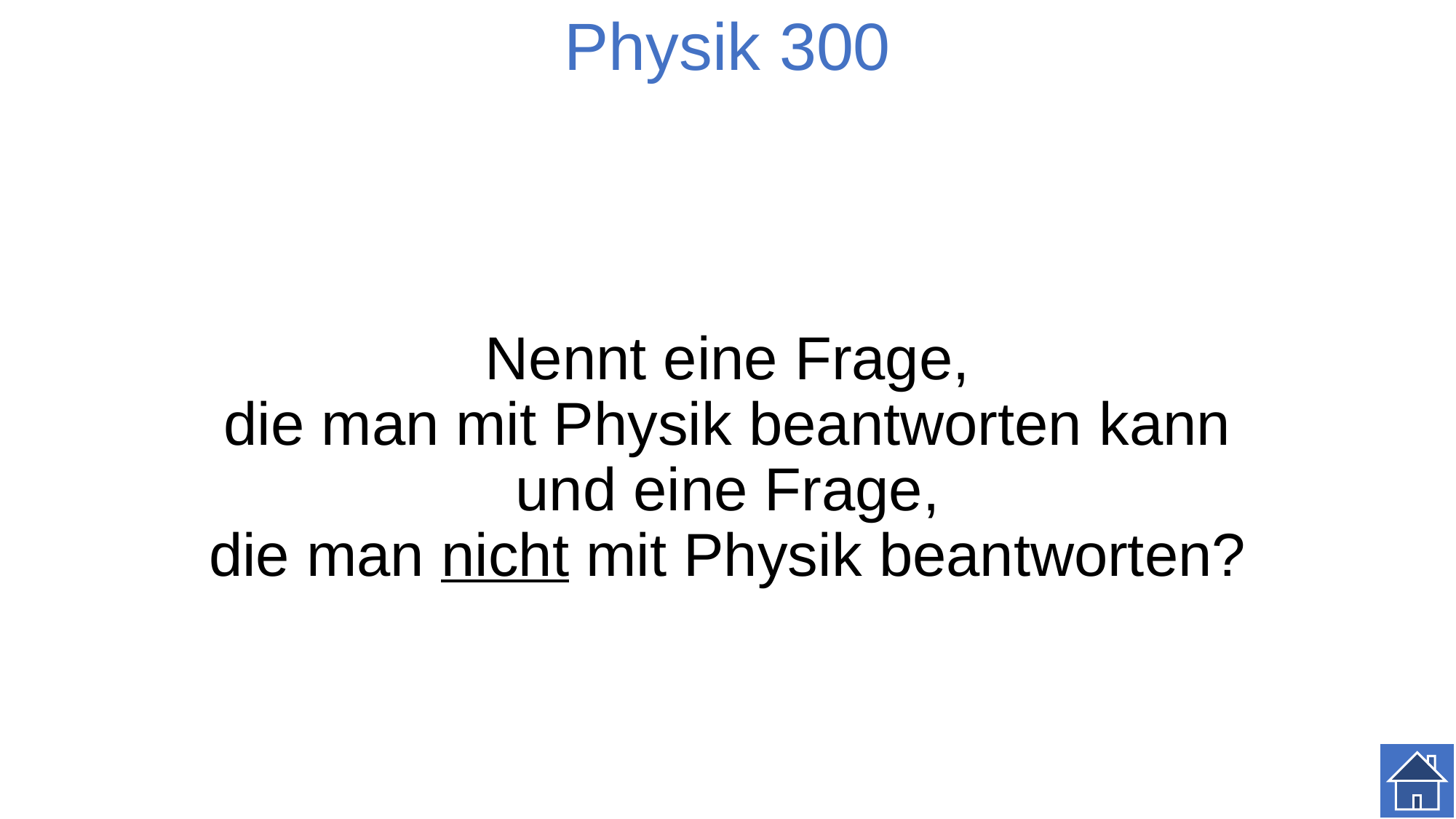

# Physik 300
Nennt eine Frage,
die man mit Physik beantworten kann
und eine Frage,
die man nicht mit Physik beantworten?